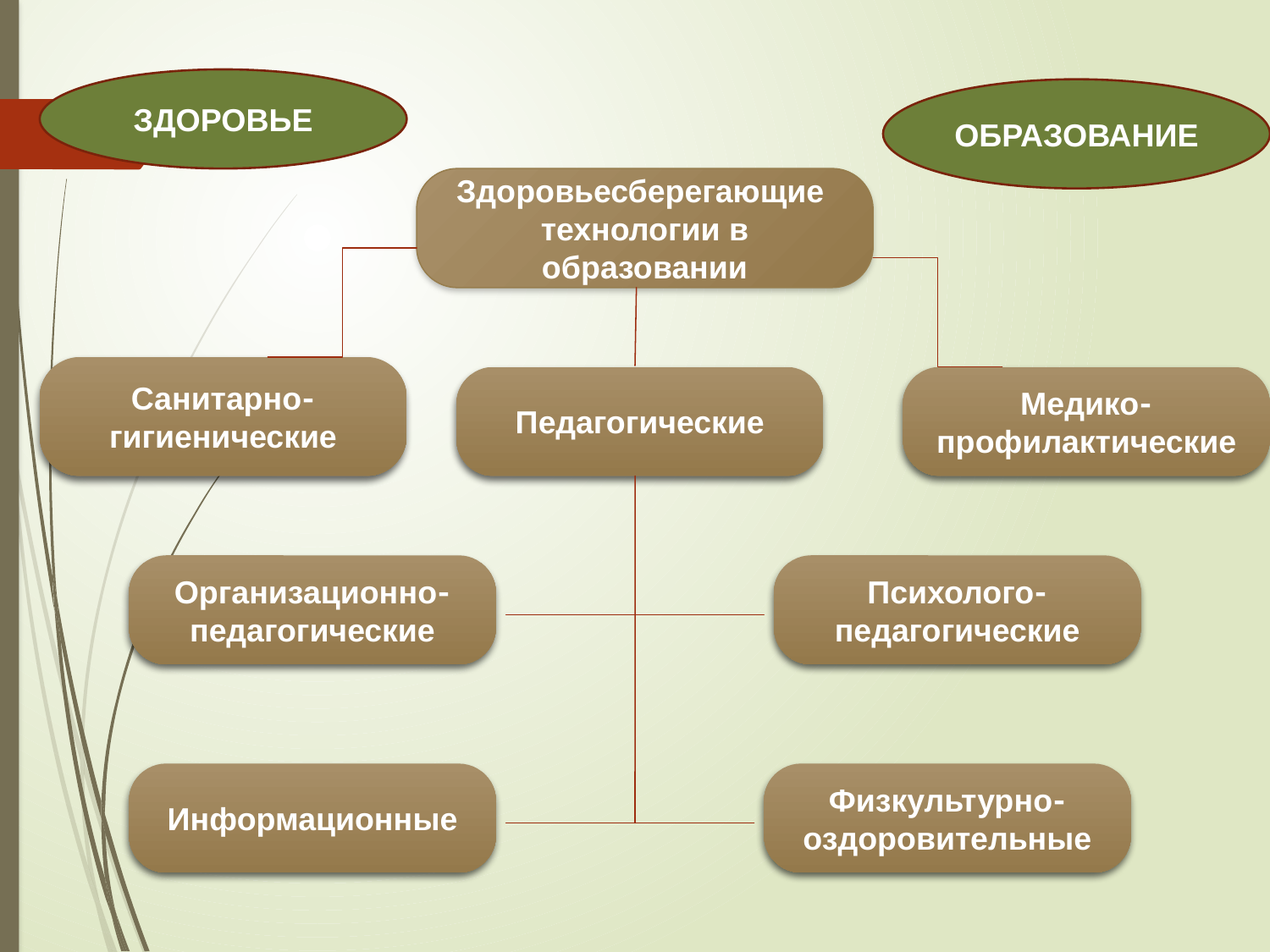

ЗДОРОВЬЕ
ОБРАЗОВАНИЕ
Здоровьесберегающие  технологии в образовании
Санитарно-гигиенические
Педагогические
Медико-профилактические
Организационно-педагогические
Психолого-педагогические
Информационные
Физкультурно-оздоровительные